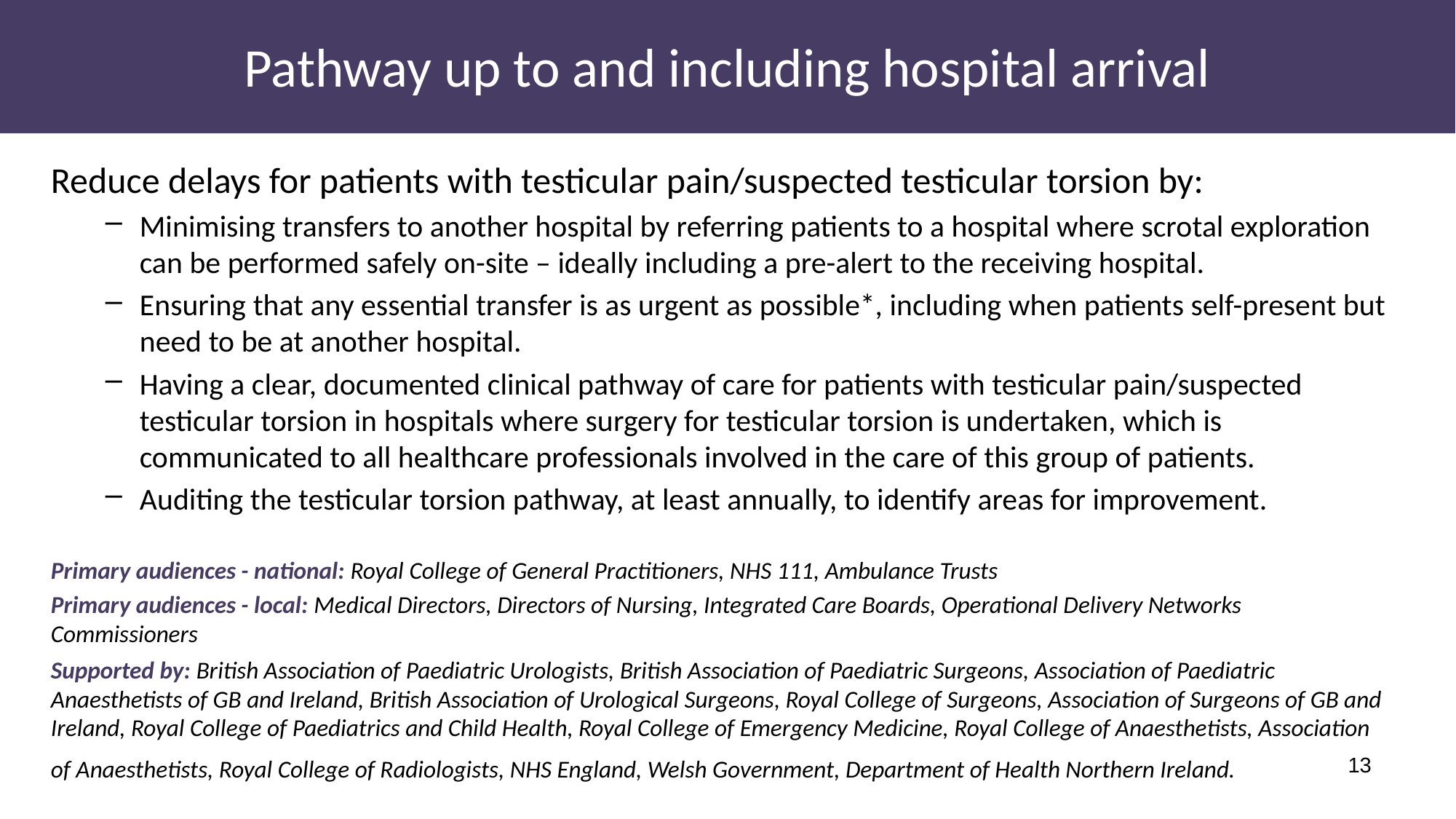

# Pathway up to and including hospital arrival

Reduce delays for patients with testicular pain/suspected testicular torsion by:
Minimising transfers to another hospital by referring patients to a hospital where scrotal exploration can be performed safely on-site – ideally including a pre-alert to the receiving hospital.
Ensuring that any essential transfer is as urgent as possible*, including when patients self-present but need to be at another hospital.
Having a clear, documented clinical pathway of care for patients with testicular pain/suspected testicular torsion in hospitals where surgery for testicular torsion is undertaken, which is communicated to all healthcare professionals involved in the care of this group of patients.
Auditing the testicular torsion pathway, at least annually, to identify areas for improvement.

Primary audiences - national: Royal College of General Practitioners, NHS 111, Ambulance Trusts
Primary audiences - local: Medical Directors, Directors of Nursing, Integrated Care Boards, Operational Delivery Networks Commissioners
Supported by: British Association of Paediatric Urologists, British Association of Paediatric Surgeons, Association of Paediatric Anaesthetists of GB and Ireland, British Association of Urological Surgeons, Royal College of Surgeons, Association of Surgeons of GB and Ireland, Royal College of Paediatrics and Child Health, Royal College of Emergency Medicine, Royal College of Anaesthetists, Association of Anaesthetists, Royal College of Radiologists, NHS England, Welsh Government, Department of Health Northern Ireland.
13